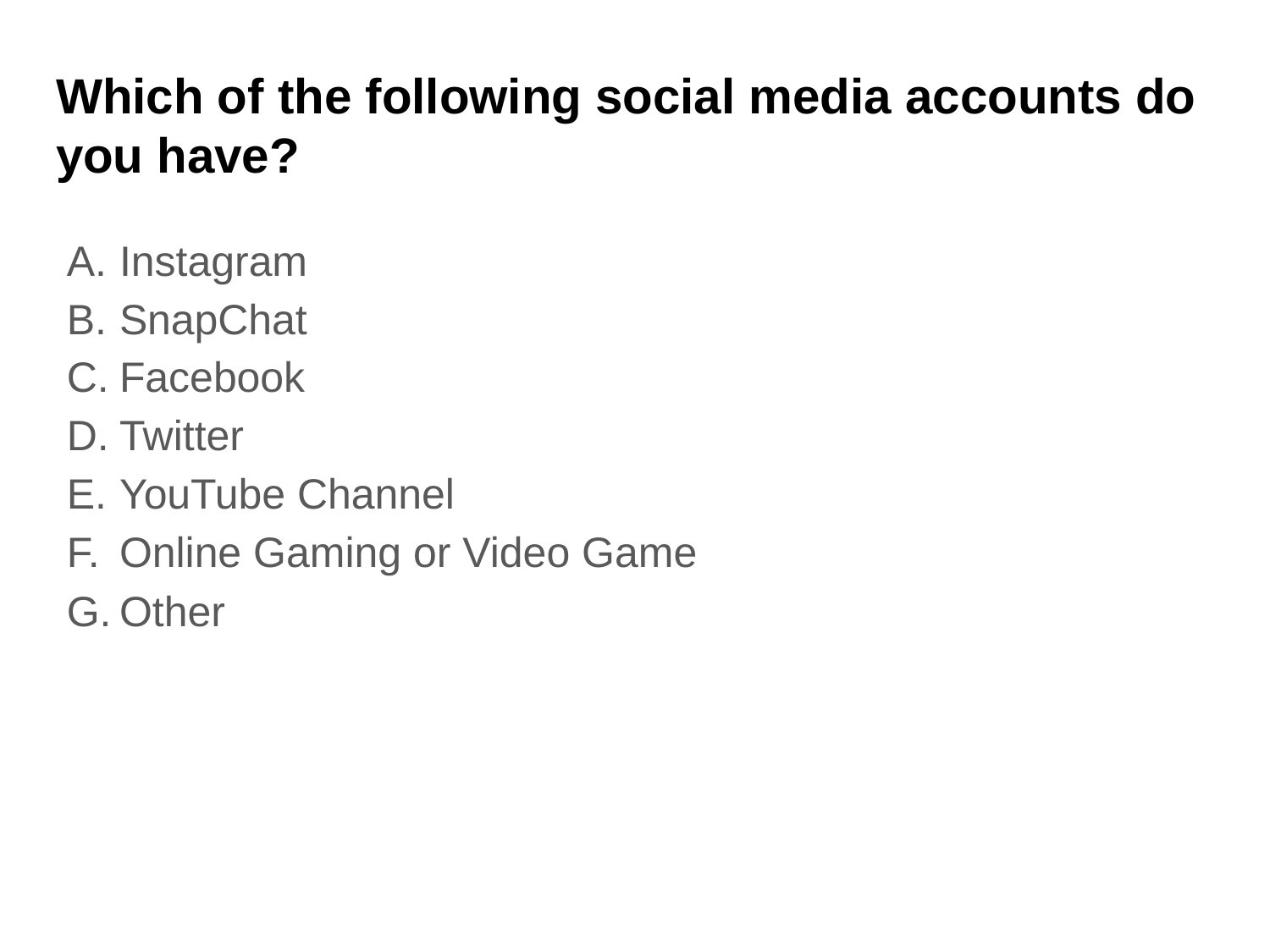

# Which of the following social media accounts do you have?
Instagram
SnapChat
Facebook
Twitter
YouTube Channel
Online Gaming or Video Game
Other